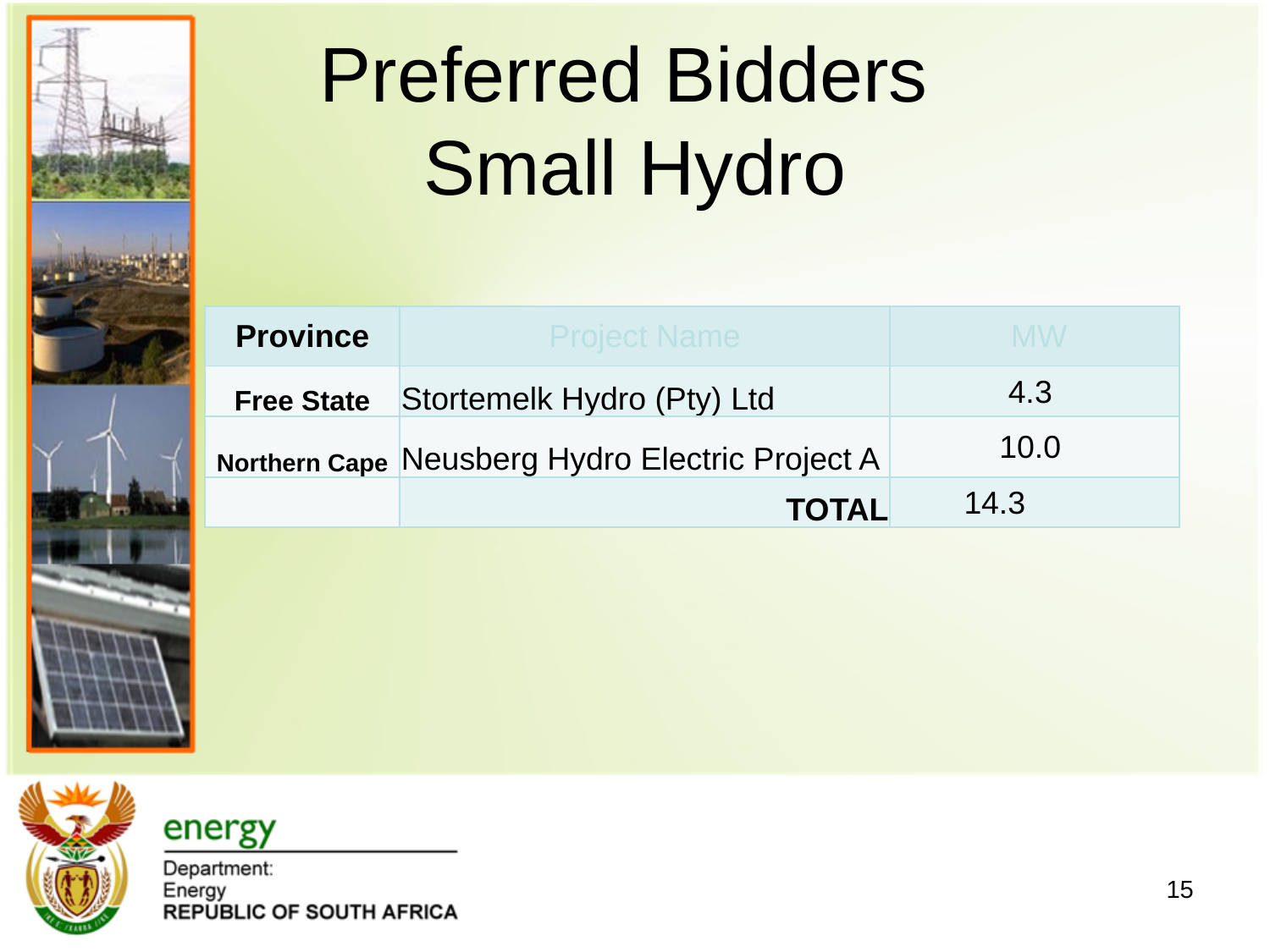

# Preferred Bidders Small Hydro
| Province | Project Name | MW |
| --- | --- | --- |
| Free State | Stortemelk Hydro (Pty) Ltd | 4.3 |
| Northern Cape | Neusberg Hydro Electric Project A | 10.0 |
|  | TOTAL | 14.3 |

15